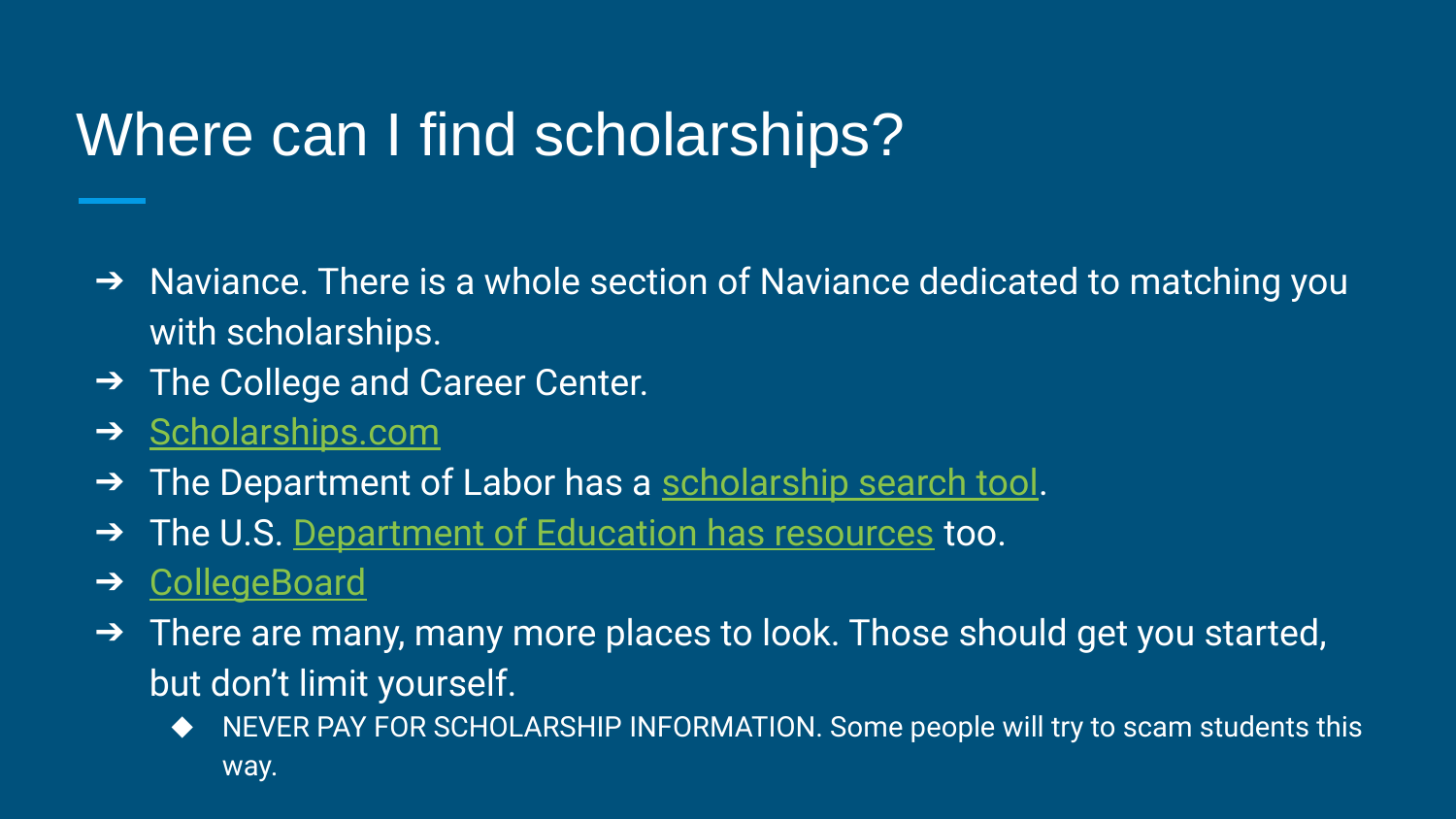

# Where can I find scholarships?
Naviance. There is a whole section of Naviance dedicated to matching you with scholarships.
The College and Career Center.
Scholarships.com
The Department of Labor has a scholarship search tool.
The U.S. Department of Education has resources too.
CollegeBoard
There are many, many more places to look. Those should get you started, but don’t limit yourself.
NEVER PAY FOR SCHOLARSHIP INFORMATION. Some people will try to scam students this way.